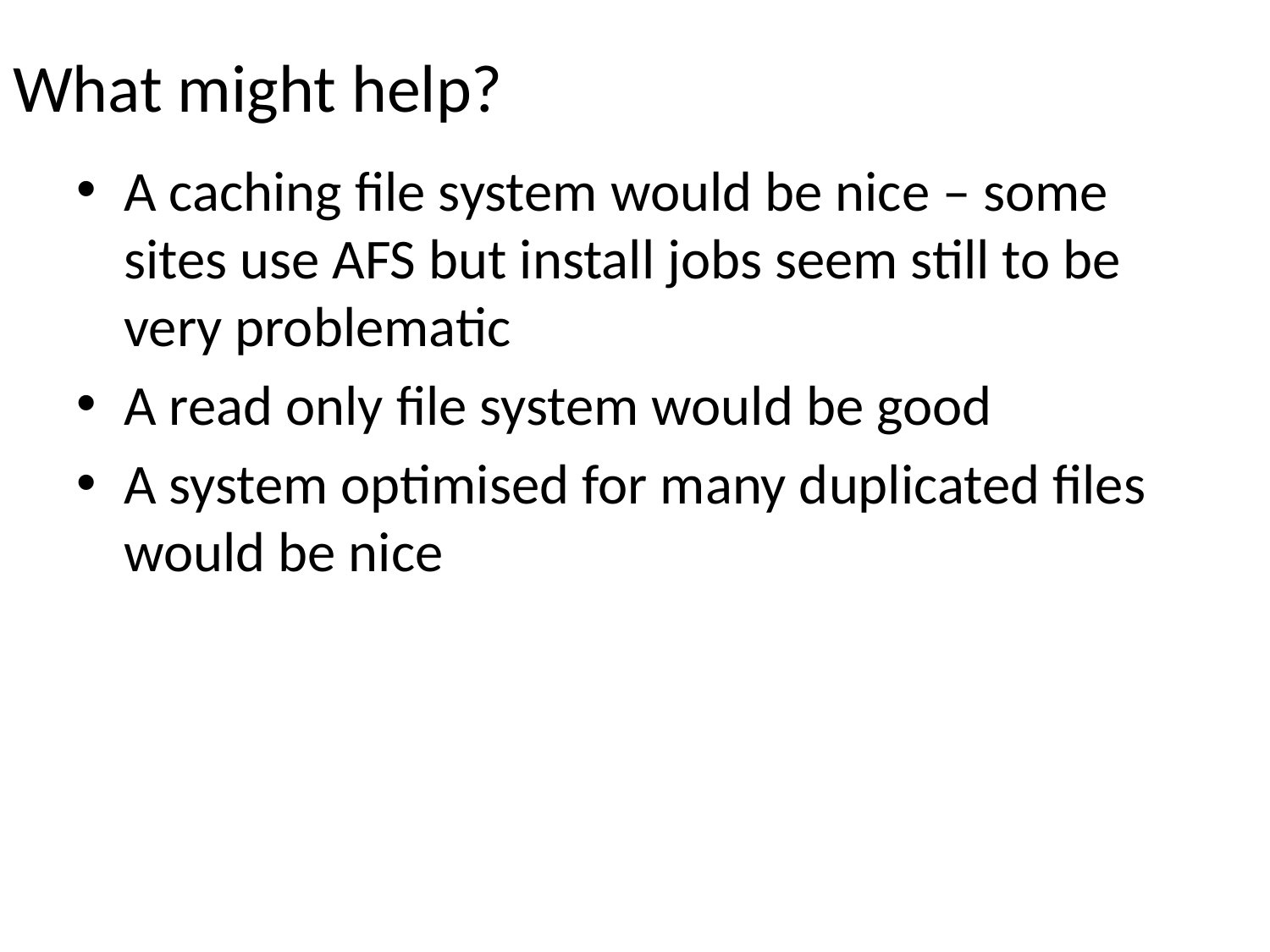

# What might help?
A caching file system would be nice – some sites use AFS but install jobs seem still to be very problematic
A read only file system would be good
A system optimised for many duplicated files would be nice